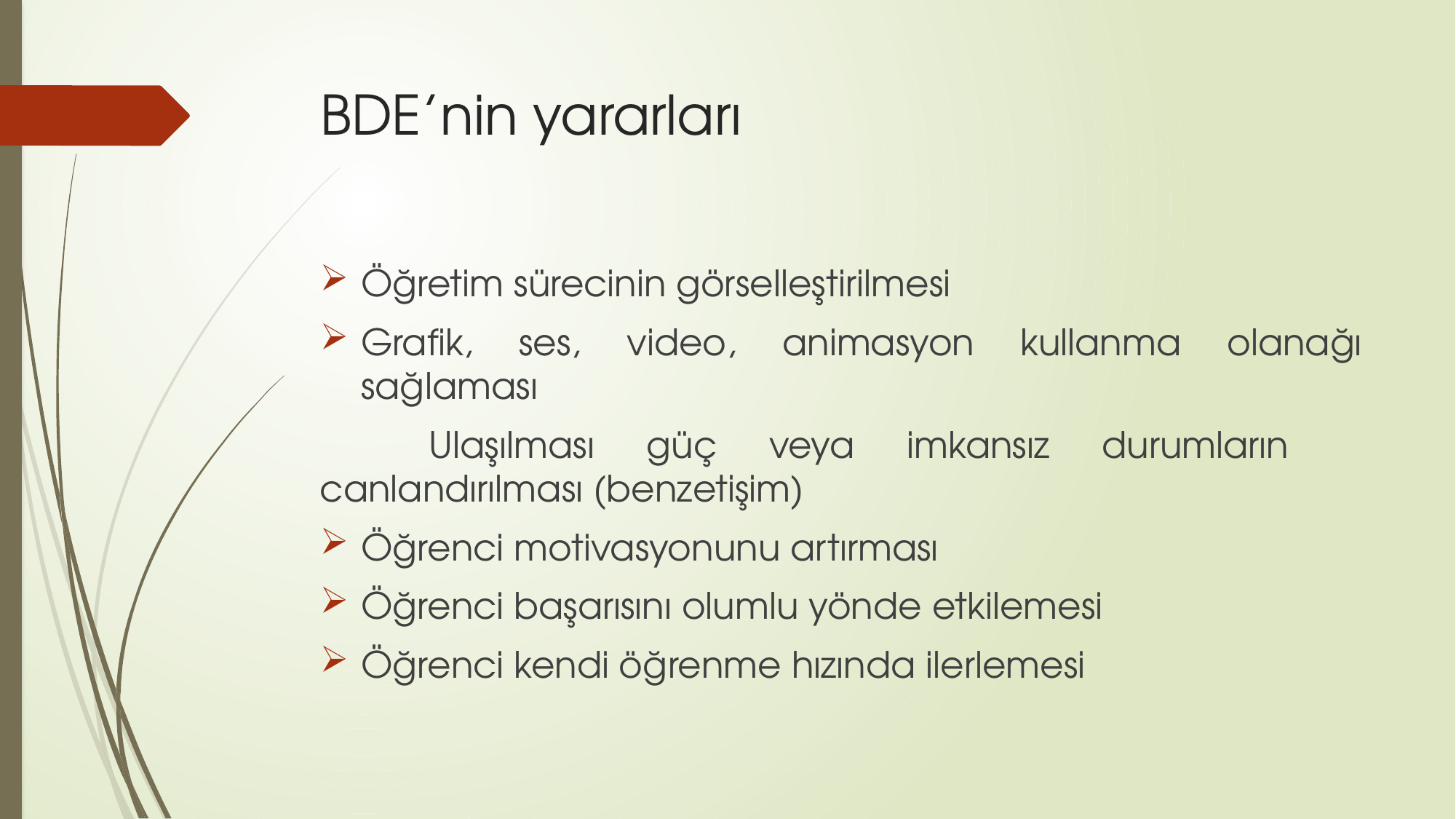

# BDE’nin yararları
Öğretim sürecinin görselleştirilmesi
Grafik, ses, video, animasyon kullanma olanağı sağlaması
	Ulaşılması güç veya imkansız durumların	canlandırılması (benzetişim)
Öğrenci motivasyonunu artırması
Öğrenci başarısını olumlu yönde etkilemesi
Öğrenci kendi öğrenme hızında ilerlemesi